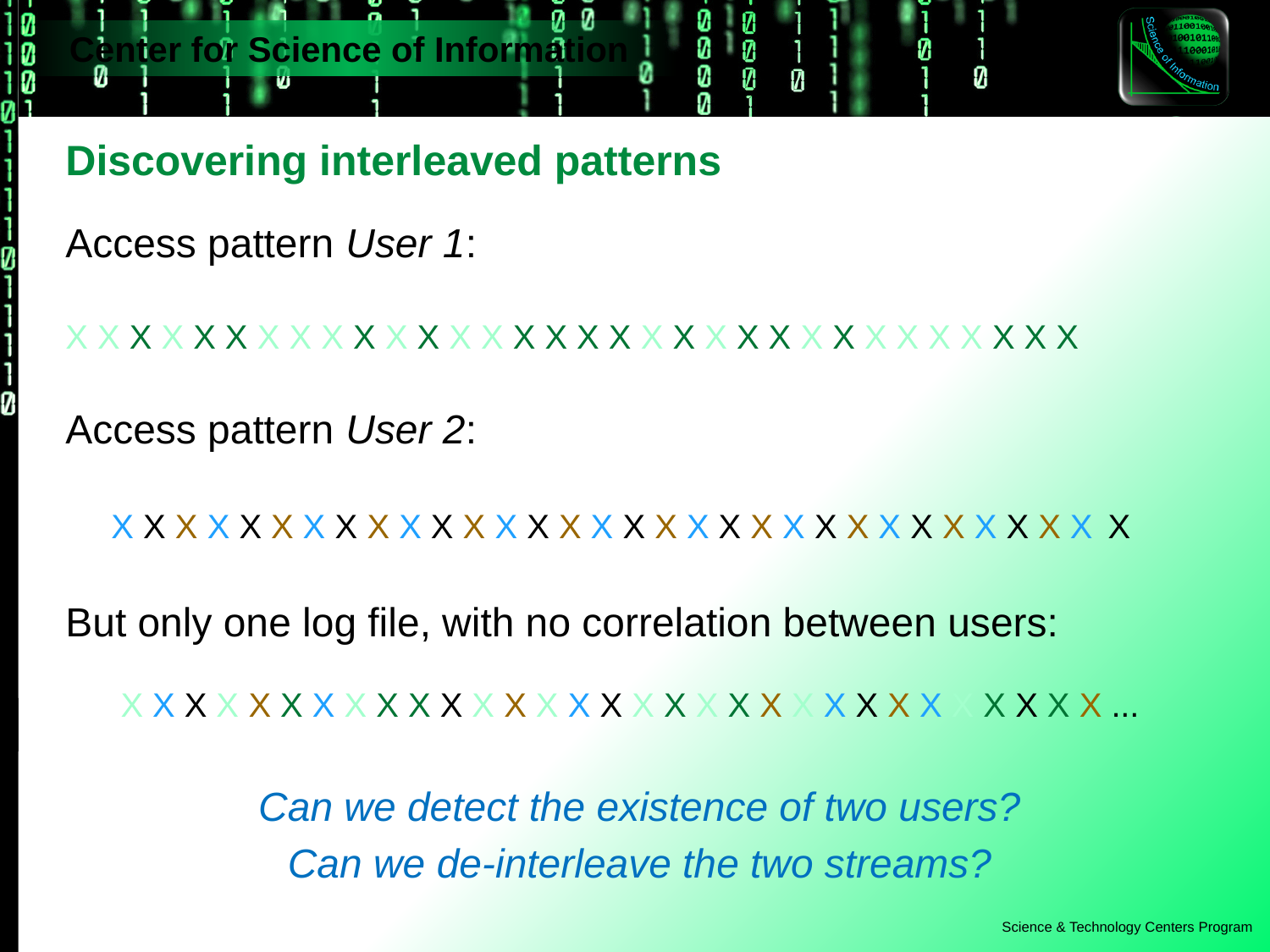

Discovering interleaved patterns
Access pattern User 1:
X X X X X X X X X X X X X X X X X X X X X X X X X X X X X X X X
Access pattern User 2:
X X X X X X X X X X X X X X X X X X X X X X X X X X X X X X X X
But only one log file, with no correlation between users:
 X X X X X X X X X X X X X X X X X X X X X X X X X X X X X X X ...
Can we detect the existence of two users?
Can we de-interleave the two streams?